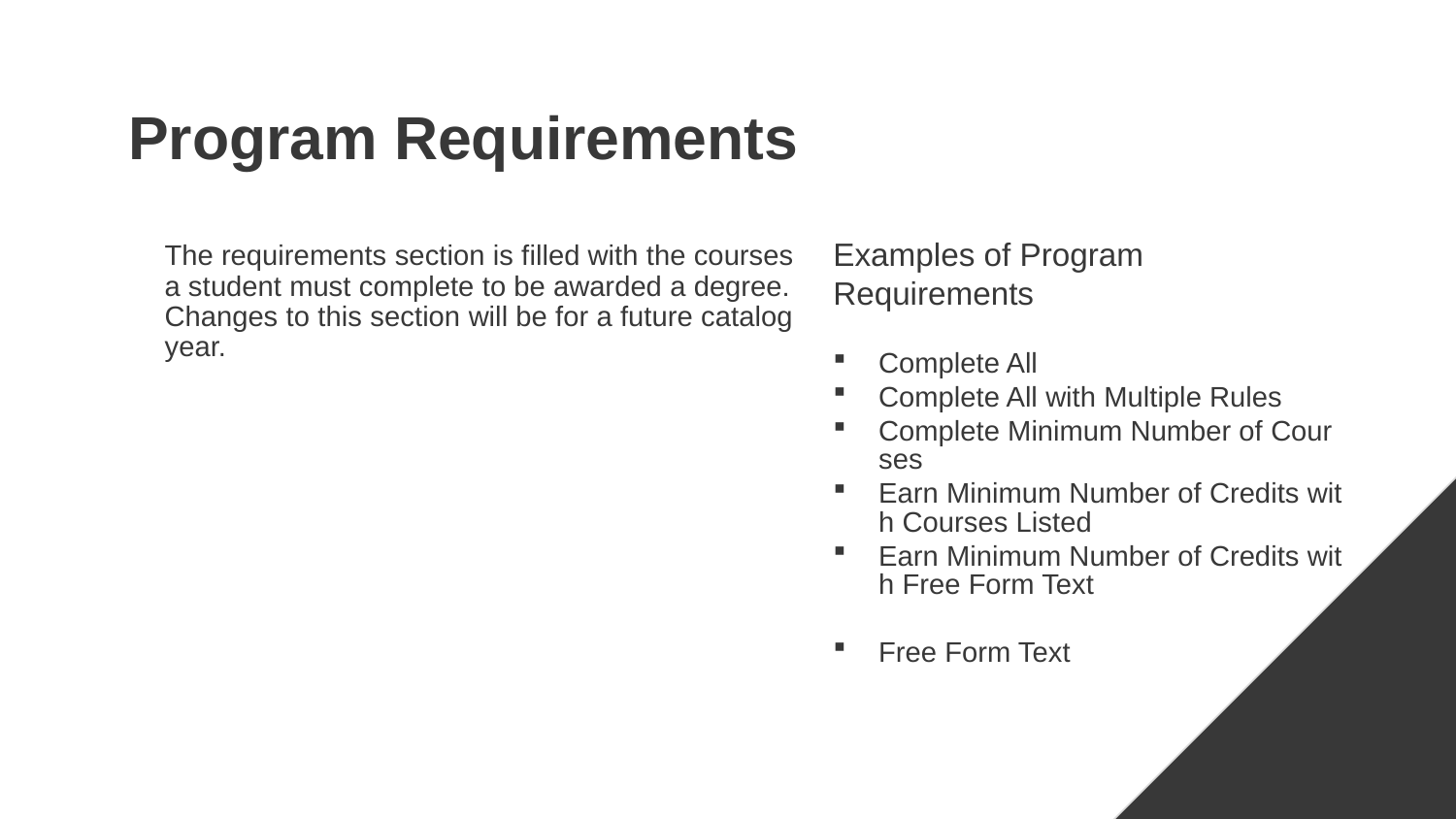

# Program Requirements
The requirements section is filled with the courses a student must complete to be awarded a degree. Changes to this section will be for a future catalog year.

Examples of Program Requirements

Complete All
Complete All with Multiple Rules
Complete Minimum Number of Courses
Earn Minimum Number of Credits with Courses Listed
Earn Minimum Number of Credits with Free Form Text
Free Form Text